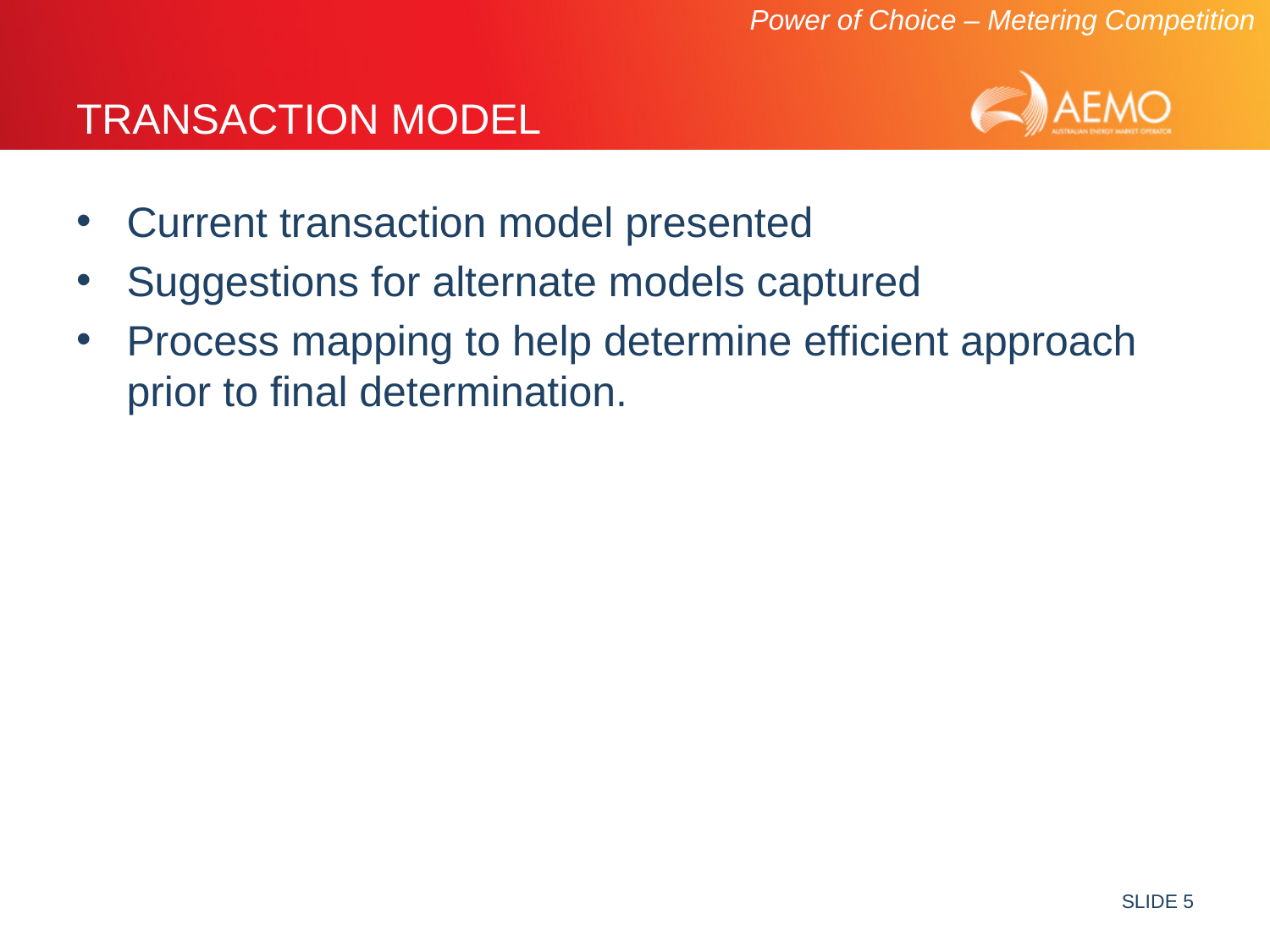

# Transaction model
Current transaction model presented
Suggestions for alternate models captured
Process mapping to help determine efficient approach prior to final determination.